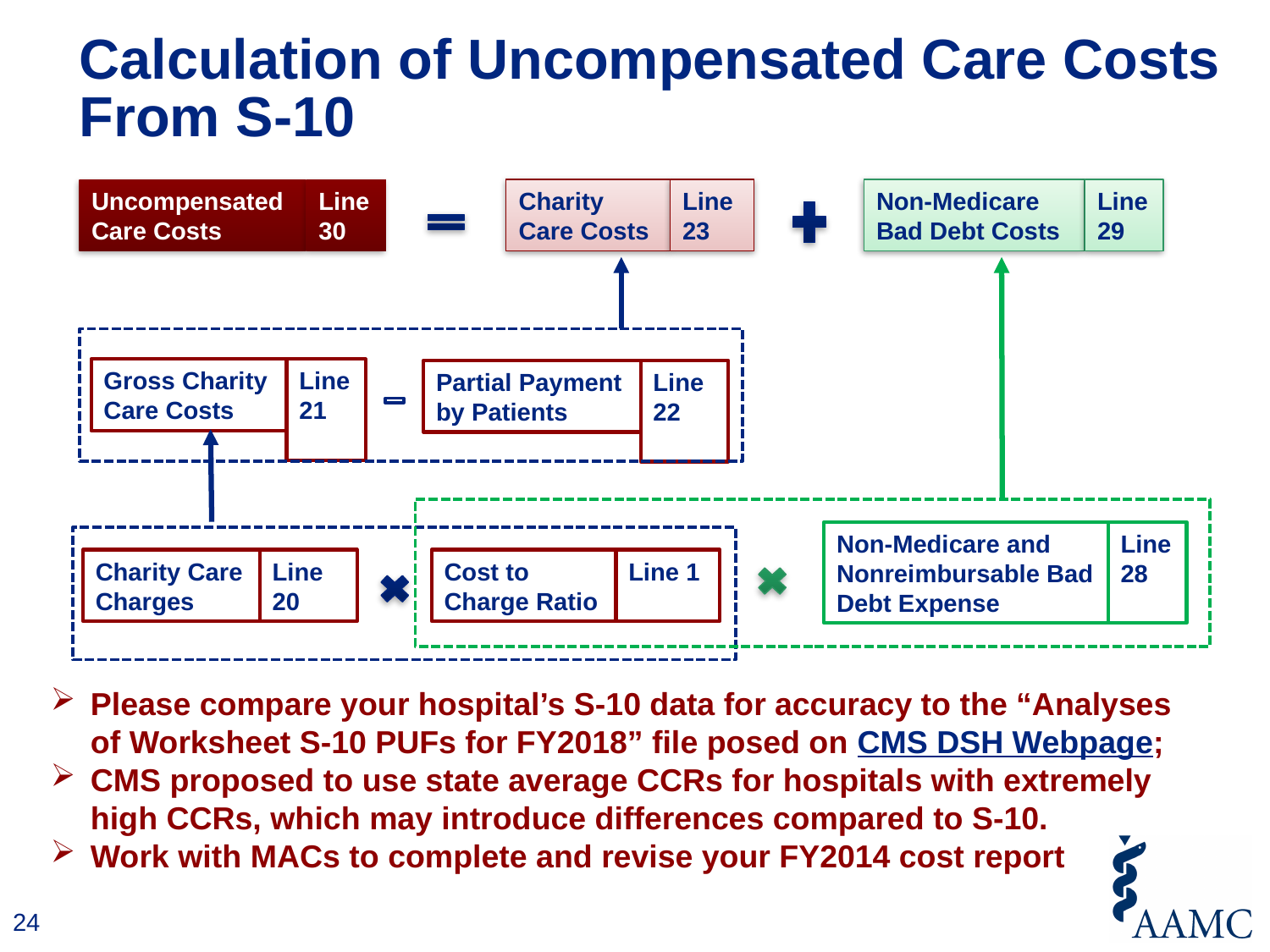

# Calculation of Uncompensated Care Costs From S-10
Charity Care Costs
Line 23
Non-Medicare Bad Debt Costs
Line 29
Uncompensated Care Costs
Line 30

Gross Charity Care Costs
Line 21

Partial Payment by Patients
Line 22

Non-Medicare and Nonreimbursable Bad Debt Expense
Line 28

Charity Care Charges
Line 20
Cost to Charge Ratio
Line 1

Please compare your hospital’s S-10 data for accuracy to the “Analyses of Worksheet S-10 PUFs for FY2018” file posed on CMS DSH Webpage;
CMS proposed to use state average CCRs for hospitals with extremely high CCRs, which may introduce differences compared to S-10.
Work with MACs to complete and revise your FY2014 cost report
24